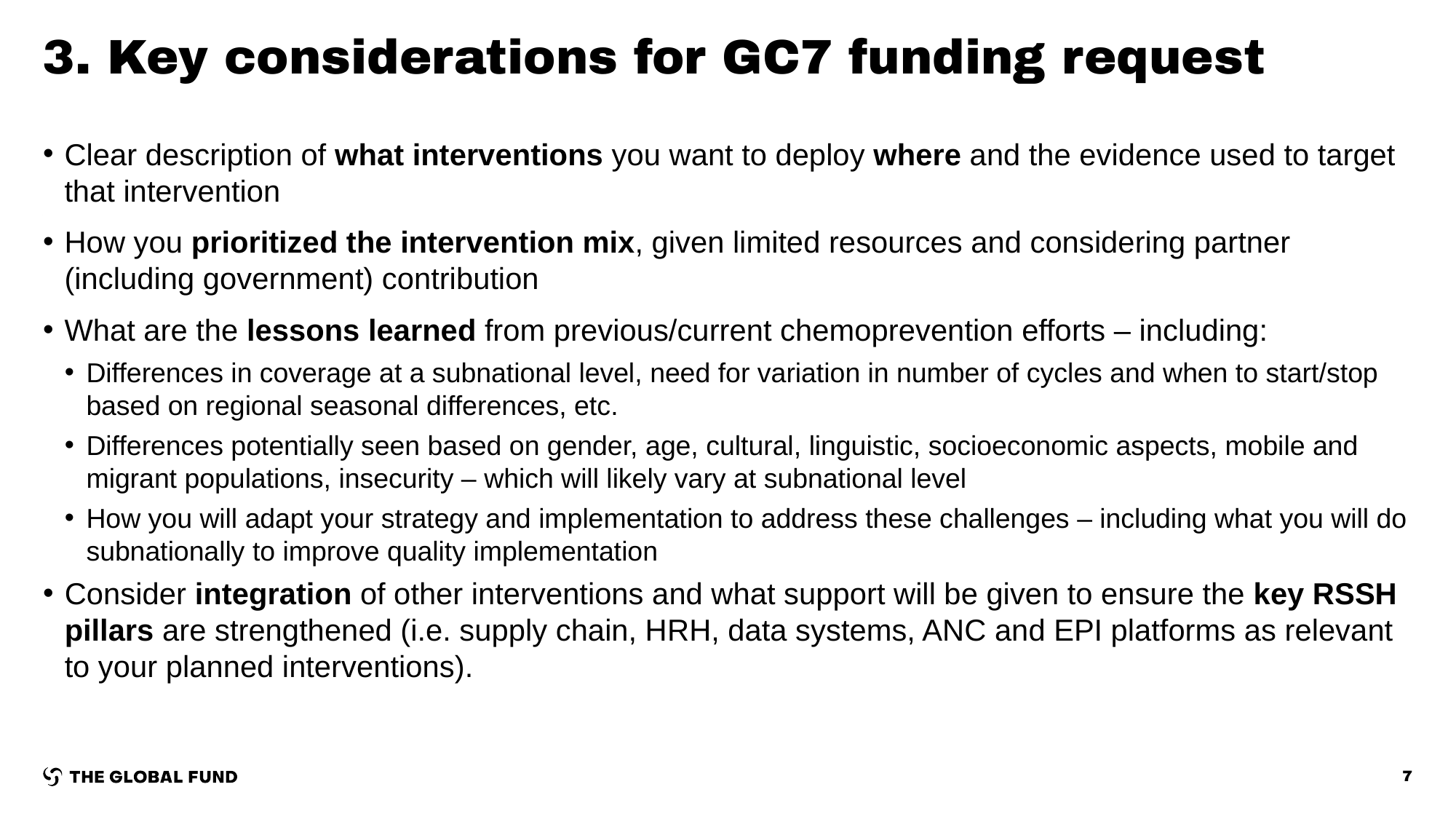

# 3. Key considerations for GC7 funding request
Clear description of what interventions you want to deploy where and the evidence used to target that intervention
How you prioritized the intervention mix, given limited resources and considering partner (including government) contribution
What are the lessons learned from previous/current chemoprevention efforts – including:
Differences in coverage at a subnational level, need for variation in number of cycles and when to start/stop based on regional seasonal differences, etc.
Differences potentially seen based on gender, age, cultural, linguistic, socioeconomic aspects, mobile and migrant populations, insecurity – which will likely vary at subnational level
How you will adapt your strategy and implementation to address these challenges – including what you will do subnationally to improve quality implementation
Consider integration of other interventions and what support will be given to ensure the key RSSH pillars are strengthened (i.e. supply chain, HRH, data systems, ANC and EPI platforms as relevant to your planned interventions).
7